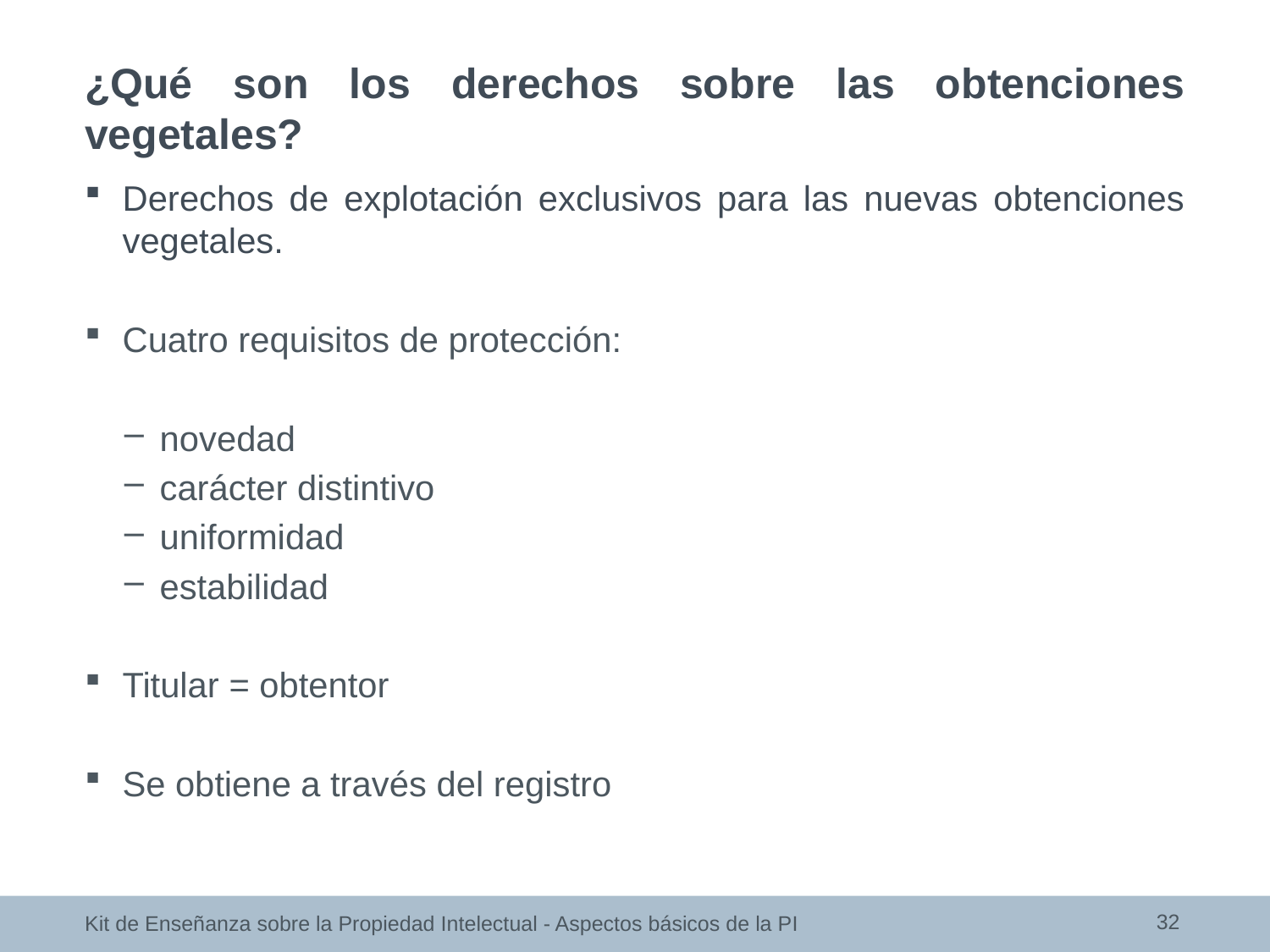

¿Qué son los derechos sobre las obtenciones vegetales?
Derechos de explotación exclusivos para las nuevas obtenciones vegetales.

Cuatro requisitos de protección:

novedad
carácter distintivo
uniformidad
estabilidad

Titular = obtentor

Se obtiene a través del registro
32
Kit de Enseñanza sobre la Propiedad Intelectual - Aspectos básicos de la PI